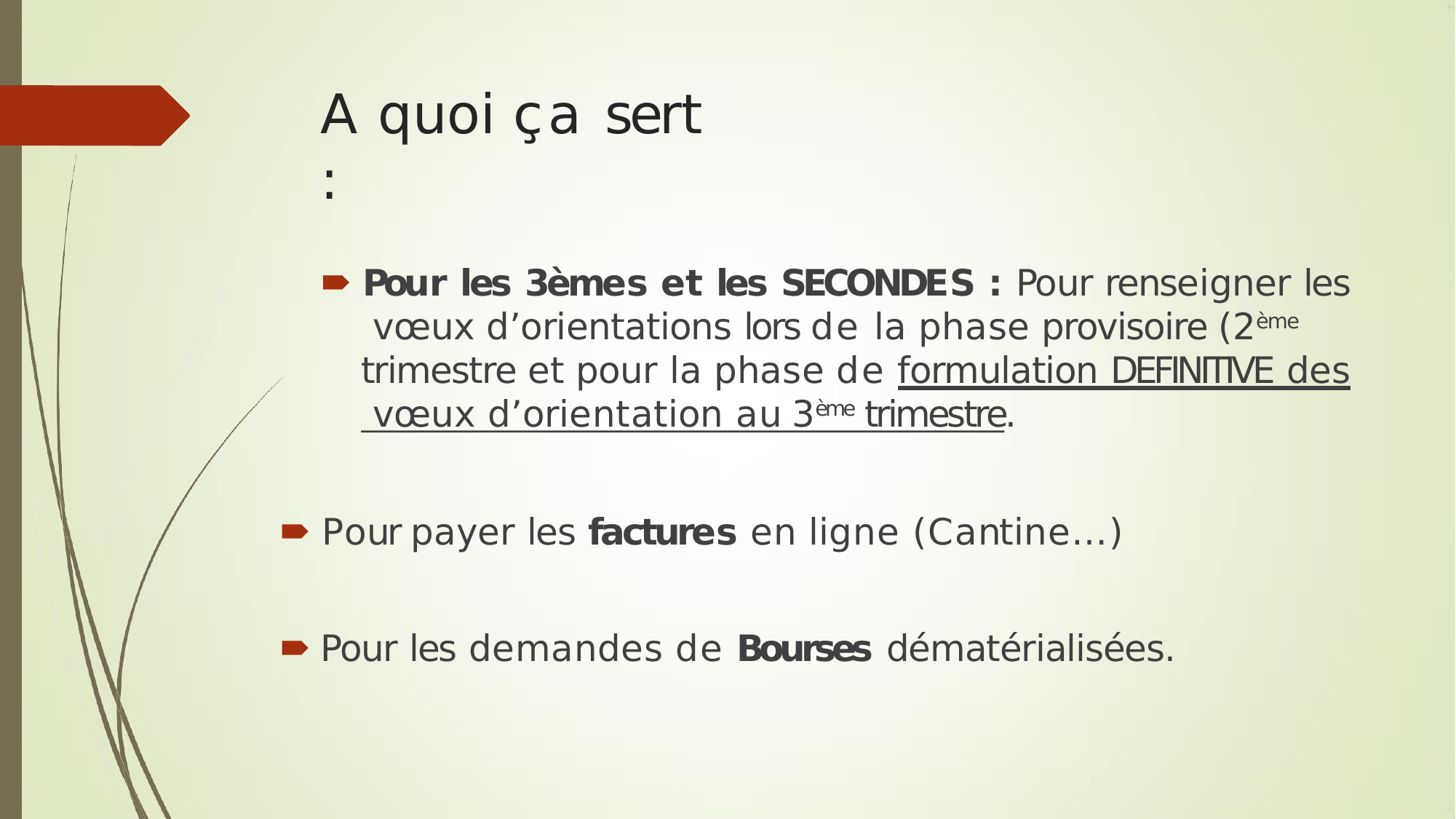

# A quoi ça sert :
🠶 Pour les 3èmes et les SECONDES : Pour renseigner les  vœux d’orientations lors de la phase provisoire (2ème  trimestre et pour la phase de formulation DEFINITIVE des  vœux d’orientation au 3ème trimestre.

🠶 Pour payer les factures en ligne (Cantine…)

🠶 Pour les demandes de Bourses dématérialisées.